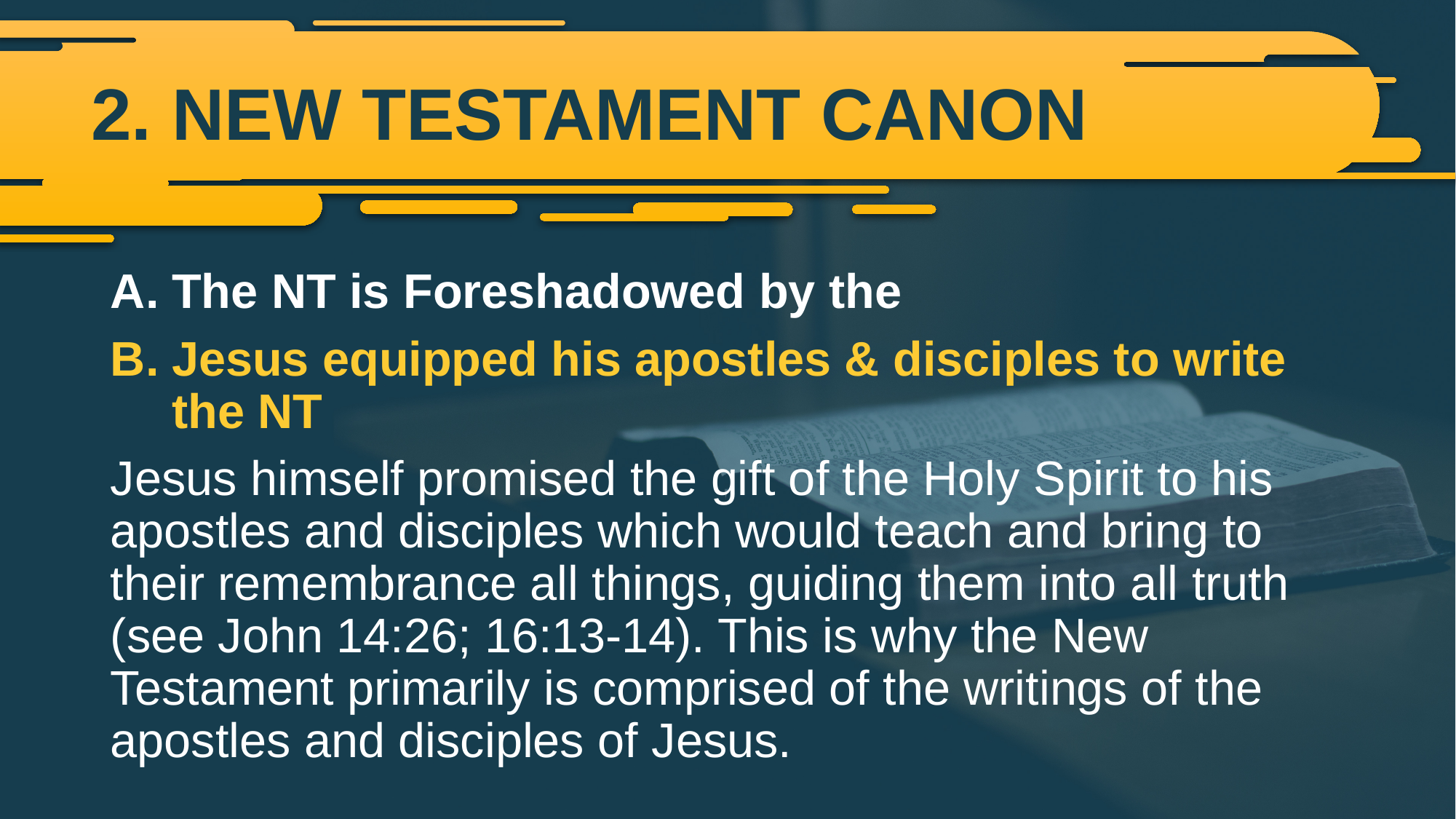

# 2. NEW TESTAMENT CANON
The NT is Foreshadowed by the
Jesus equipped his apostles & disciples to write the NT
Jesus himself promised the gift of the Holy Spirit to his apostles and disciples which would teach and bring to their remembrance all things, guiding them into all truth (see John 14:26; 16:13-14). This is why the New Testament primarily is comprised of the writings of the apostles and disciples of Jesus.